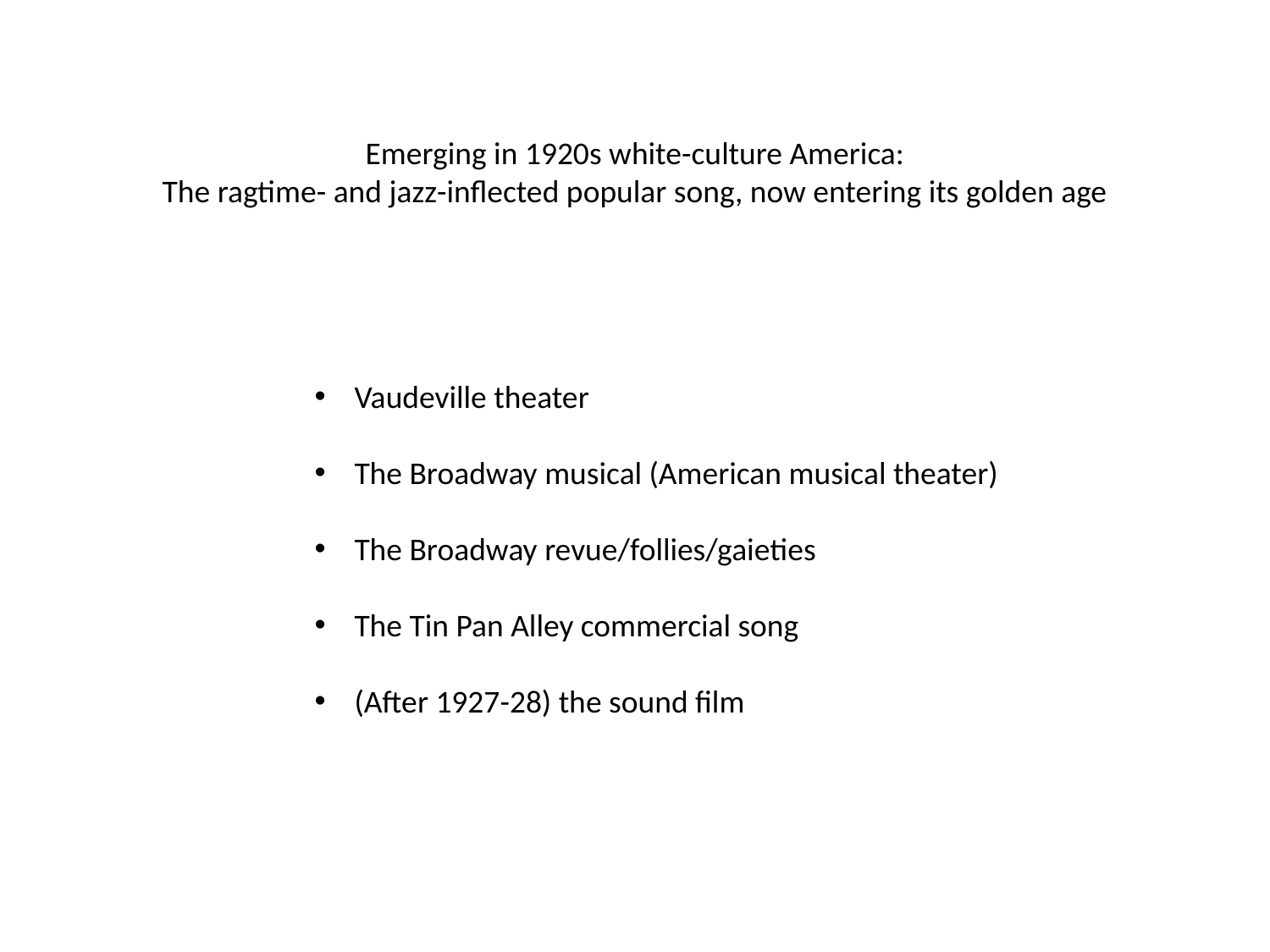

Emerging in 1920s white-culture America:
The ragtime- and jazz-inflected popular song, now entering its golden age
Vaudeville theater

The Broadway musical (American musical theater)

The Broadway revue/follies/gaieties

The Tin Pan Alley commercial song

(After 1927-28) the sound film